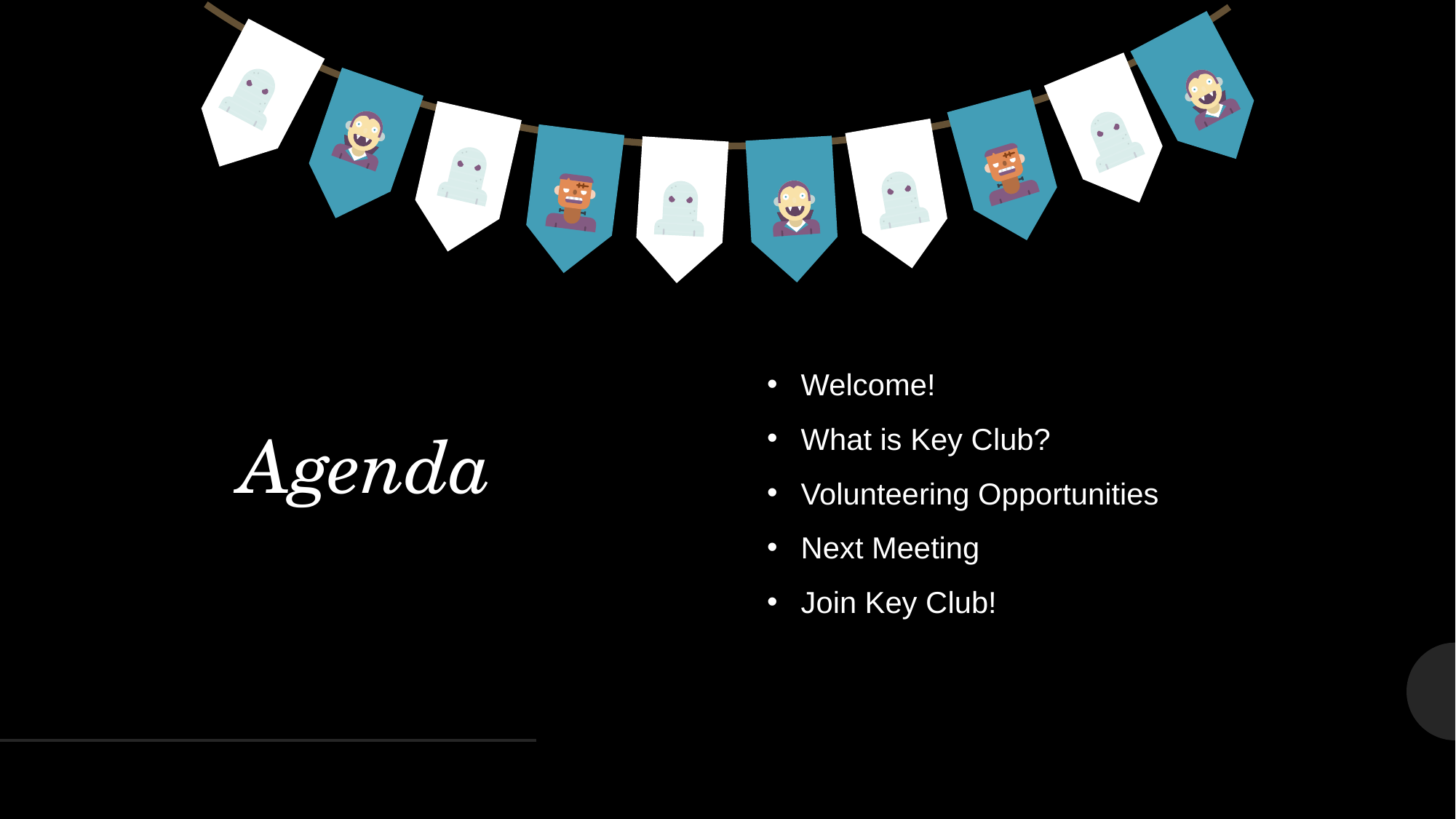

# Agenda

Welcome!
What is Key Club?
Volunteering Opportunities
Next Meeting
Join Key Club!